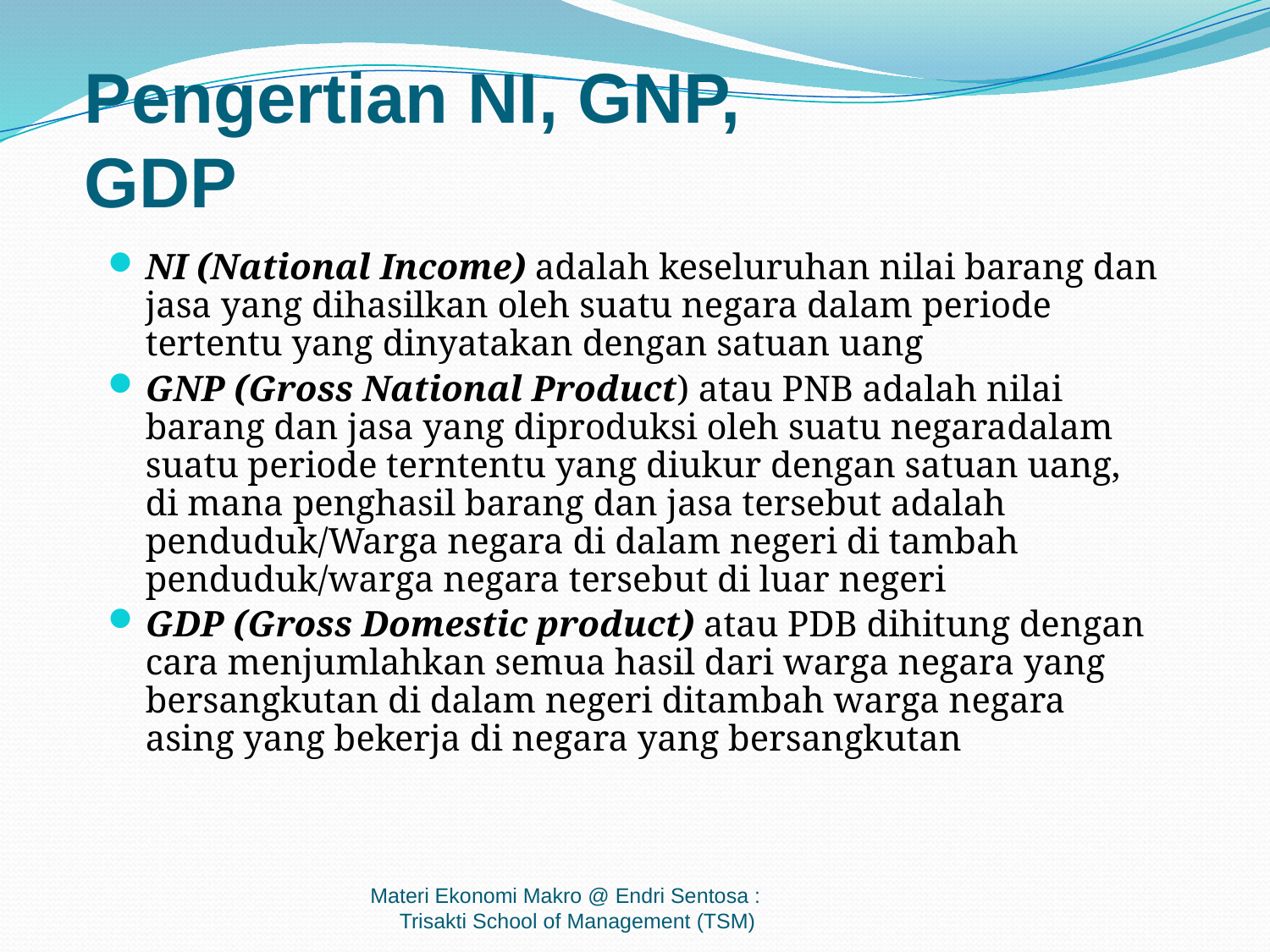

# Pengertian NI, GNP, GDP
NI (National Income) adalah keseluruhan nilai barang dan jasa yang dihasilkan oleh suatu negara dalam periode tertentu yang dinyatakan dengan satuan uang
GNP (Gross National Product) atau PNB adalah nilai barang dan jasa yang diproduksi oleh suatu negaradalam suatu periode terntentu yang diukur dengan satuan uang, di mana penghasil barang dan jasa tersebut adalah penduduk/Warga negara di dalam negeri di tambah penduduk/warga negara tersebut di luar negeri
GDP (Gross Domestic product) atau PDB dihitung dengan cara menjumlahkan semua hasil dari warga negara yang bersangkutan di dalam negeri ditambah warga negara asing yang bekerja di negara yang bersangkutan
Materi Ekonomi Makro @ Endri Sentosa :                  Trisakti School of Management (TSM)